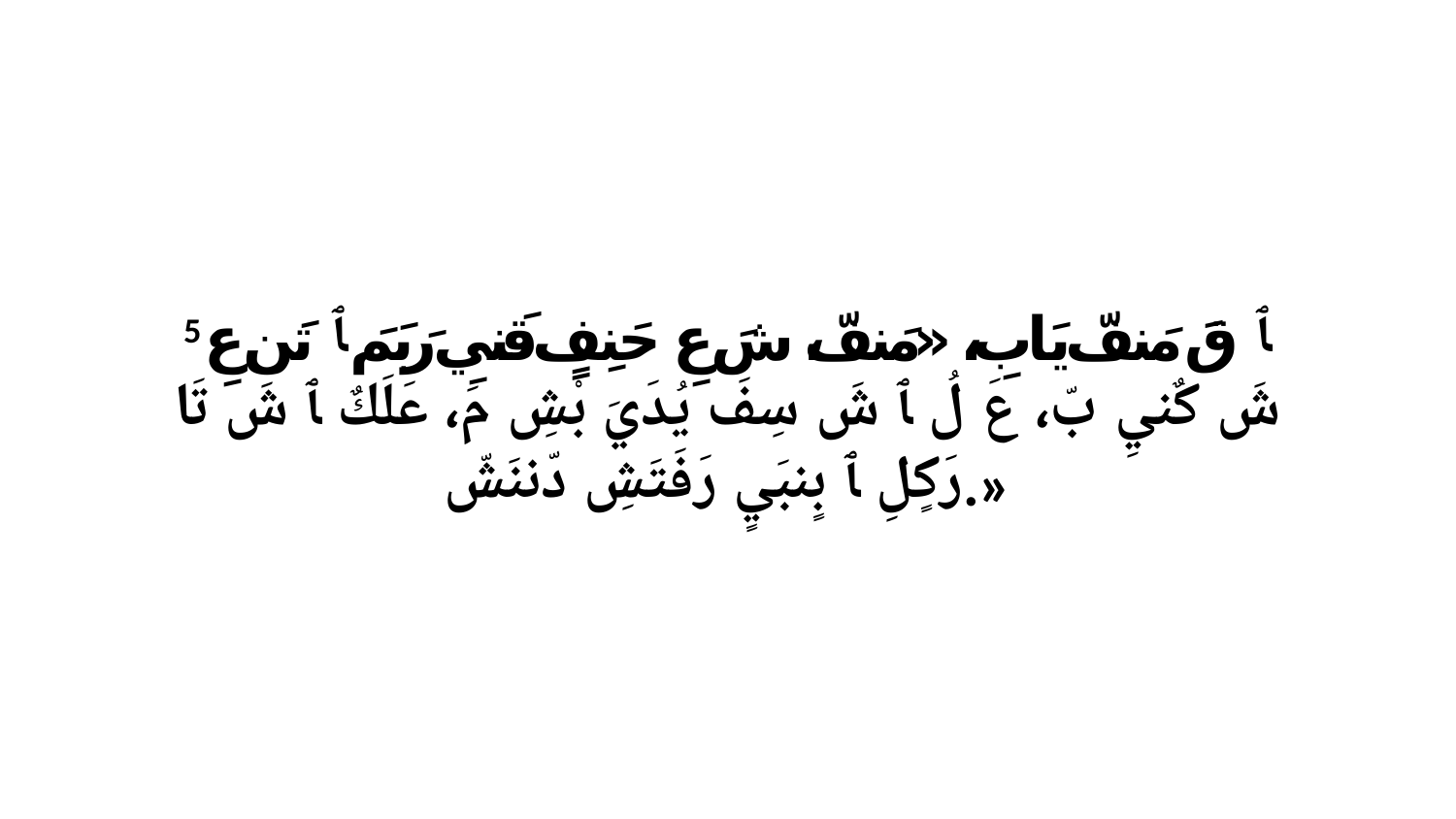

5 ﭑ قَ مَنفّ يَابِ، «مَنفّ، شَ عِ حَنِفٍ قَنيِ رَبَمَ ﭑ تَن عِ شَ كٌنيِ بّ، عَ لُ ﭑ شَ سِفَ يُدَيَ بْشِ مَ، عَلَكٌ ﭑ شَ تَا رَكٍلِ ﭑ بٍنبَيٍ رَفَتَشِ دّننَشّ.»